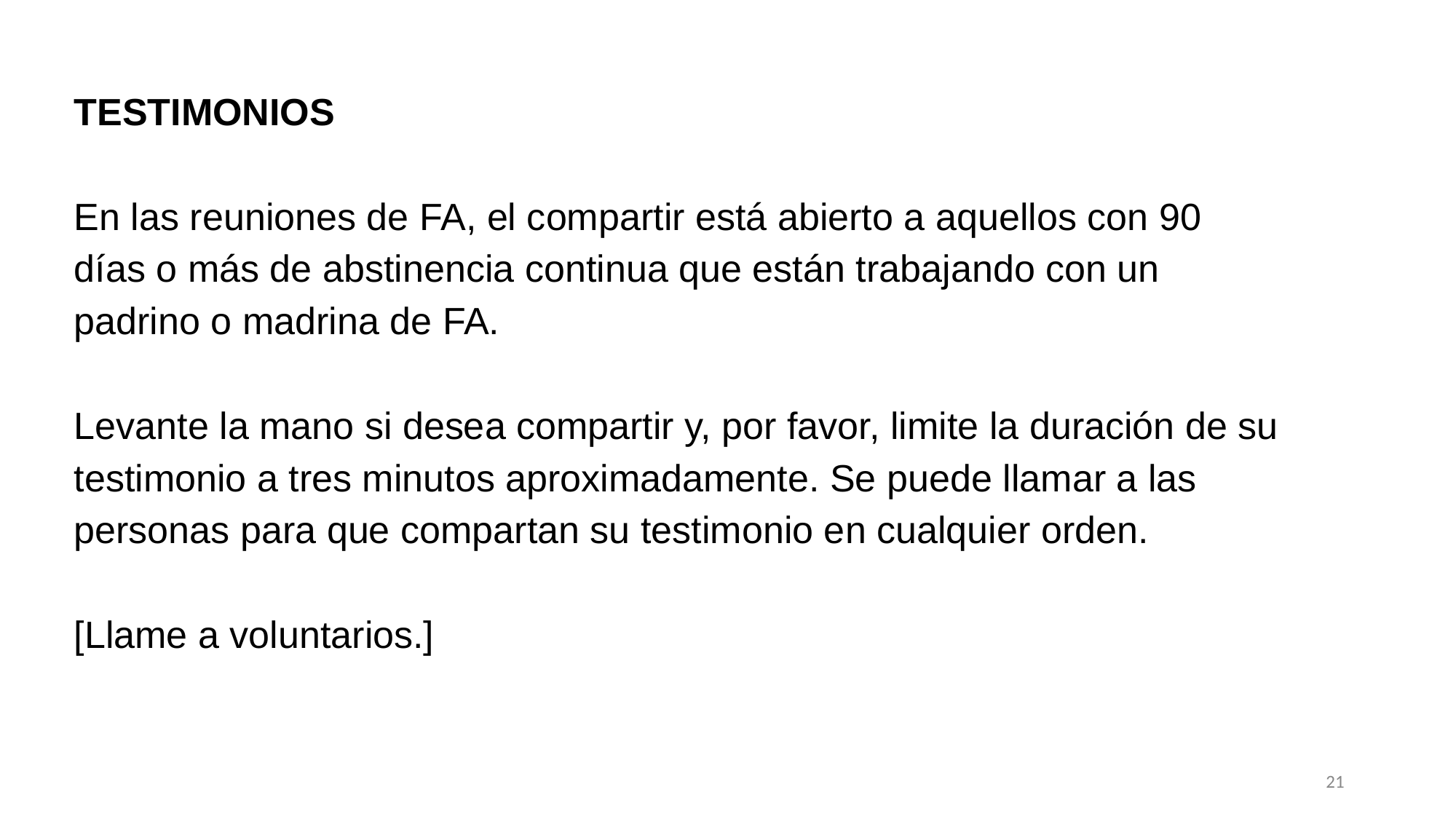

TESTIMONIOS

En las reuniones de FA, el compartir está abierto a aquellos con 90 días o más de abstinencia continua que están trabajando con un padrino o madrina de FA.

Levante la mano si desea compartir y, por favor, limite la duración de su testimonio a tres minutos aproximadamente. Se puede llamar a las personas para que compartan su testimonio en cualquier orden.

[Llame a voluntarios.]

21